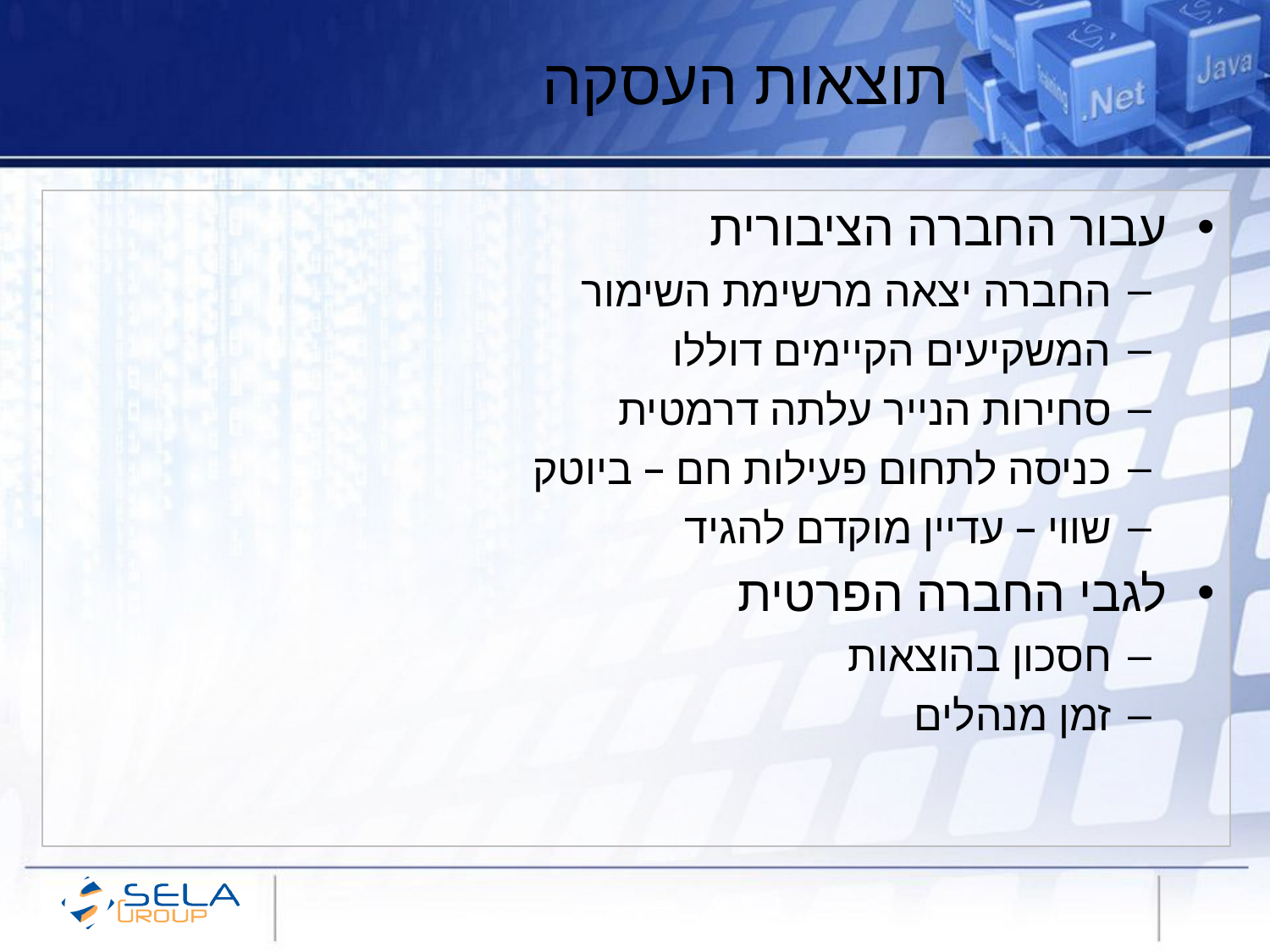

# תוצאות העסקה
עבור החברה הציבורית
החברה יצאה מרשימת השימור
המשקיעים הקיימים דוללו
סחירות הנייר עלתה דרמטית
כניסה לתחום פעילות חם – ביוטק
שווי – עדיין מוקדם להגיד
לגבי החברה הפרטית
חסכון בהוצאות
זמן מנהלים